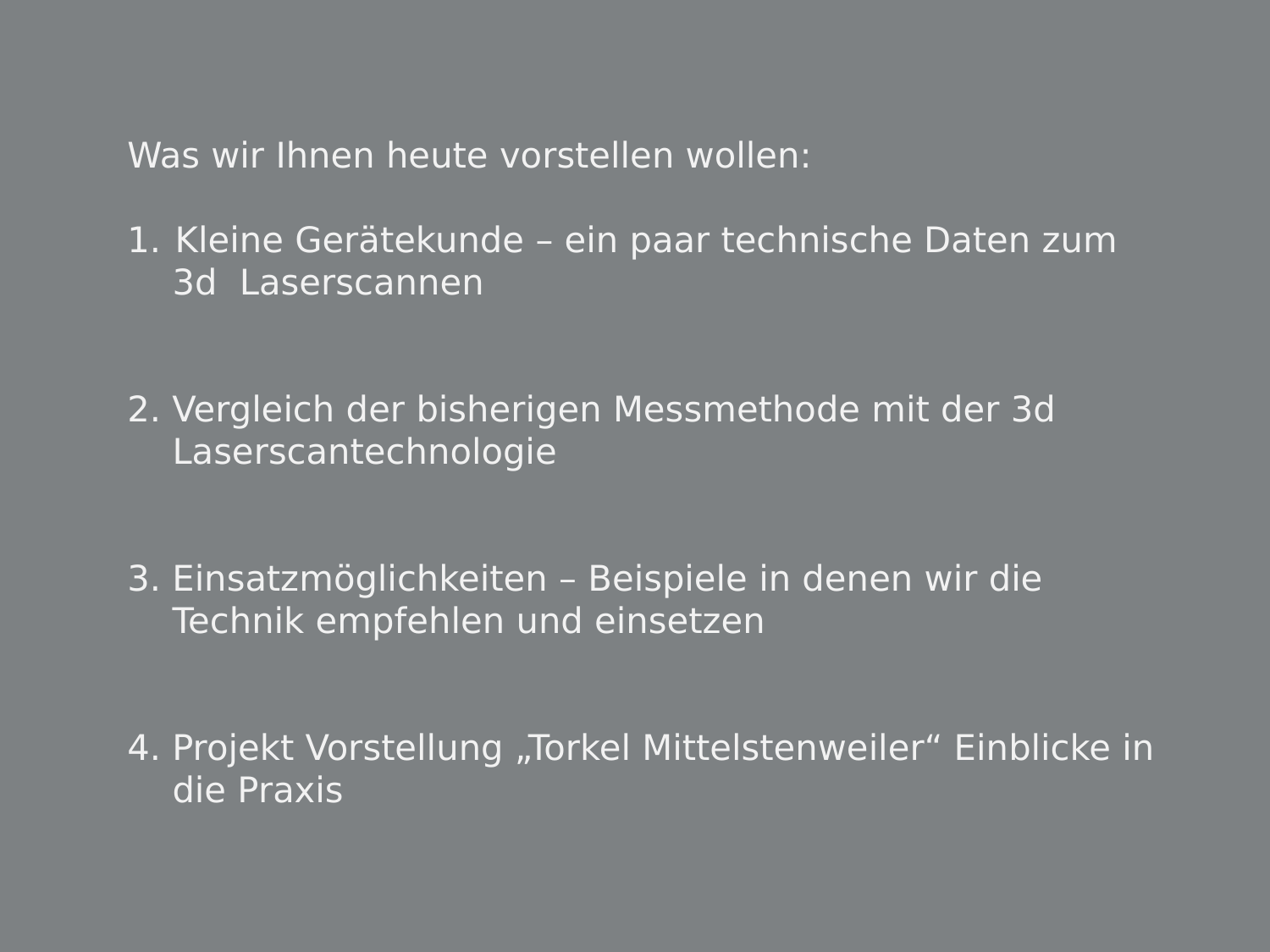

Was wir Ihnen heute vorstellen wollen:

Kleine Gerätekunde – ein paar technische Daten zum
    3d  Laserscannen

2. Vergleich der bisherigen Messmethode mit der 3d
    Laserscantechnologie

3. Einsatzmöglichkeiten – Beispiele in denen wir die
    Technik empfehlen und einsetzen

4. Projekt Vorstellung „Torkel Mittelstenweiler“ Einblicke in
    die Praxis